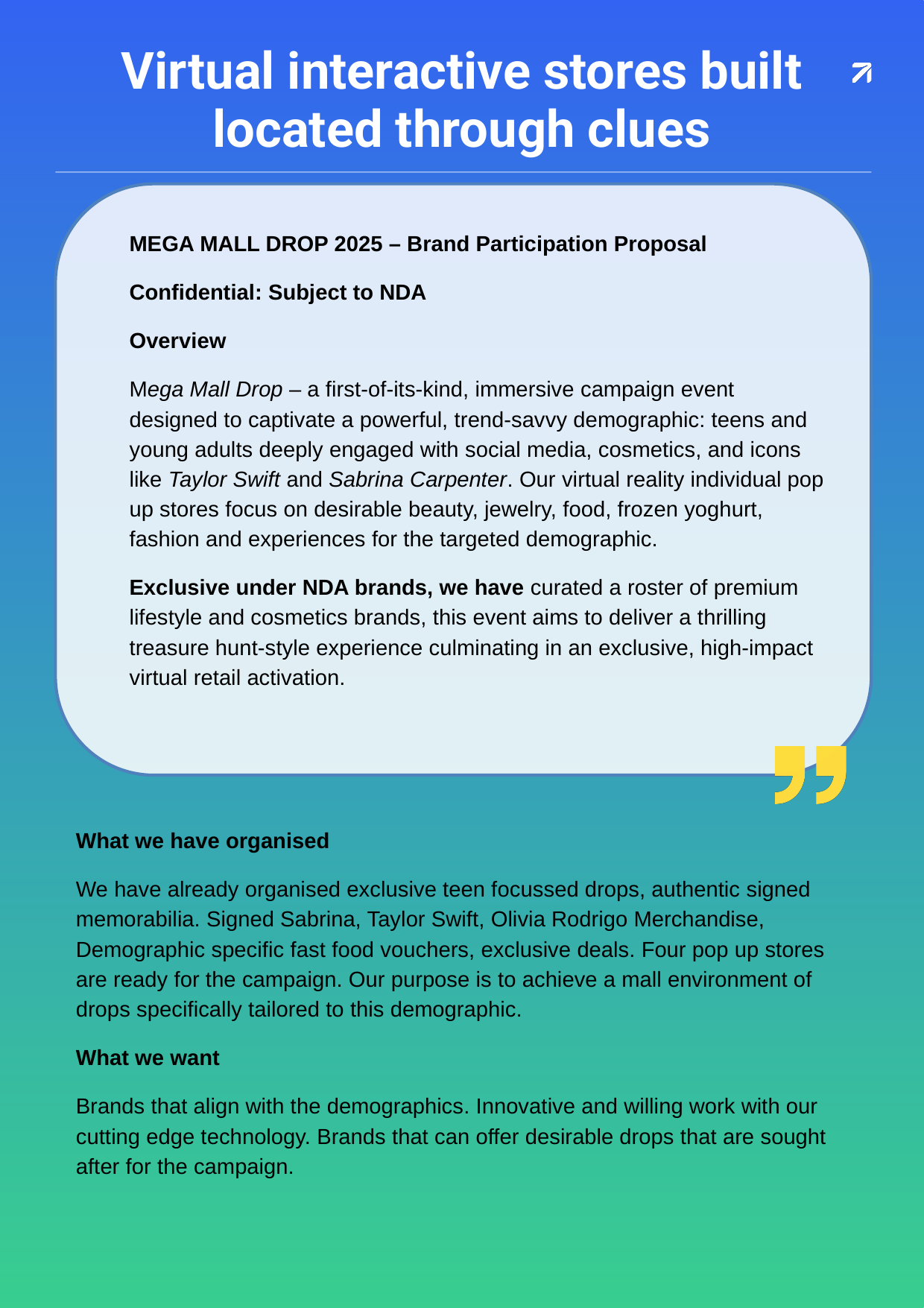

Virtual interactive stores built located through clues

MEGA MALL DROP 2025 – Brand Participation Proposal
Confidential: Subject to NDA
Overview
Mega Mall Drop – a first-of-its-kind, immersive campaign event designed to captivate a powerful, trend-savvy demographic: teens and young adults deeply engaged with social media, cosmetics, and icons like Taylor Swift and Sabrina Carpenter. Our virtual reality individual pop up stores focus on desirable beauty, jewelry, food, frozen yoghurt, fashion and experiences for the targeted demographic.
Exclusive under NDA brands, we have curated a roster of premium lifestyle and cosmetics brands, this event aims to deliver a thrilling treasure hunt-style experience culminating in an exclusive, high-impact virtual retail activation.

What we have organised
We have already organised exclusive teen focussed drops, authentic signed memorabilia. Signed Sabrina, Taylor Swift, Olivia Rodrigo Merchandise, Demographic specific fast food vouchers, exclusive deals. Four pop up stores are ready for the campaign. Our purpose is to achieve a mall environment of drops specifically tailored to this demographic.
What we want
Brands that align with the demographics. Innovative and willing work with our cutting edge technology. Brands that can offer desirable drops that are sought after for the campaign.